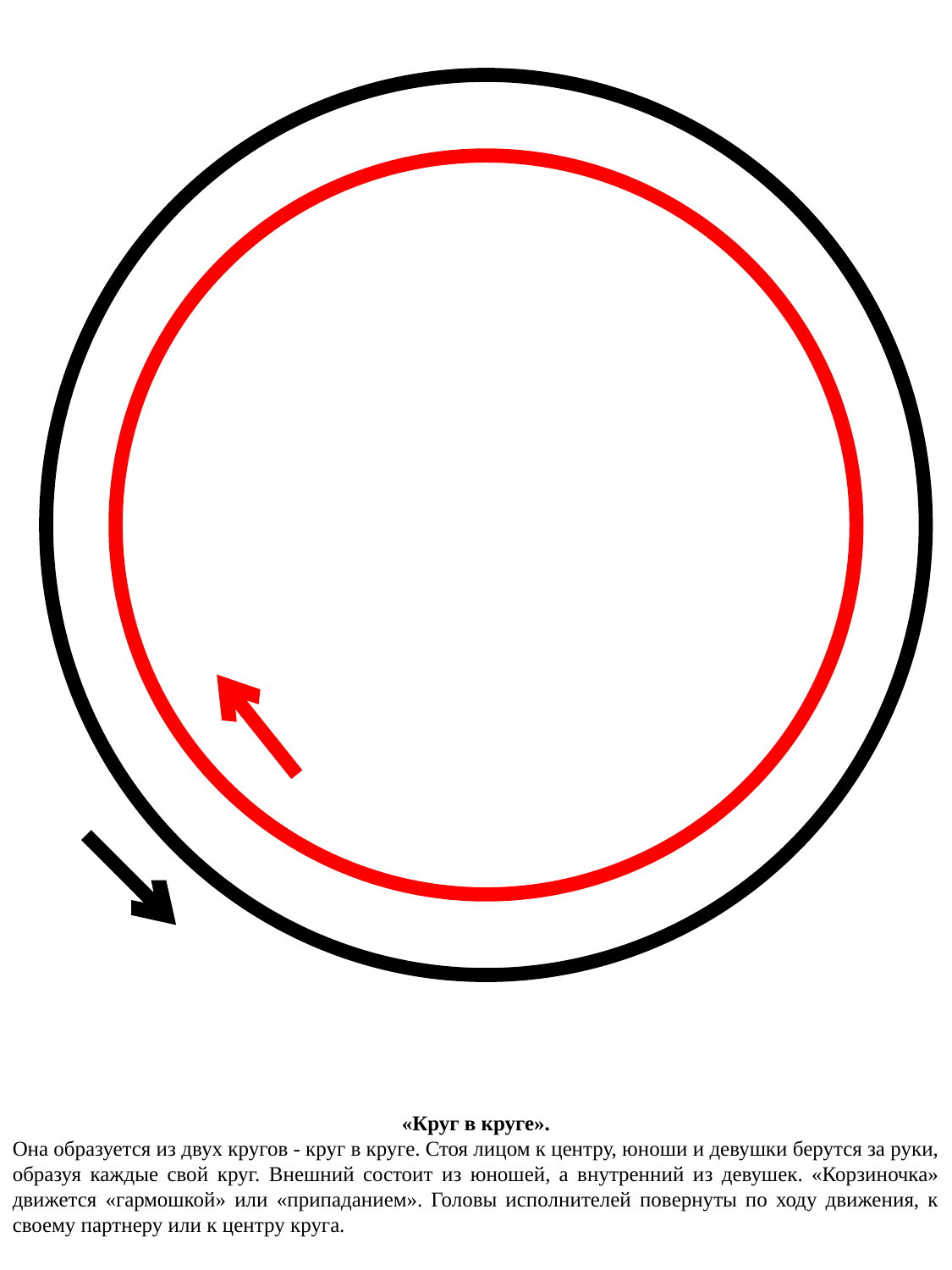

«Круг в круге».
Она образуется из двух кругов - круг в круге. Стоя лицом к центру, юноши и девушки берутся за руки, образуя каждые свой круг. Внешний состоит из юношей, а внутренний из девушек. «Корзиночка» движется «гармошкой» или «припаданием». Головы исполнителей повернуты по ходу движения, к своему партнеру или к центру круга.